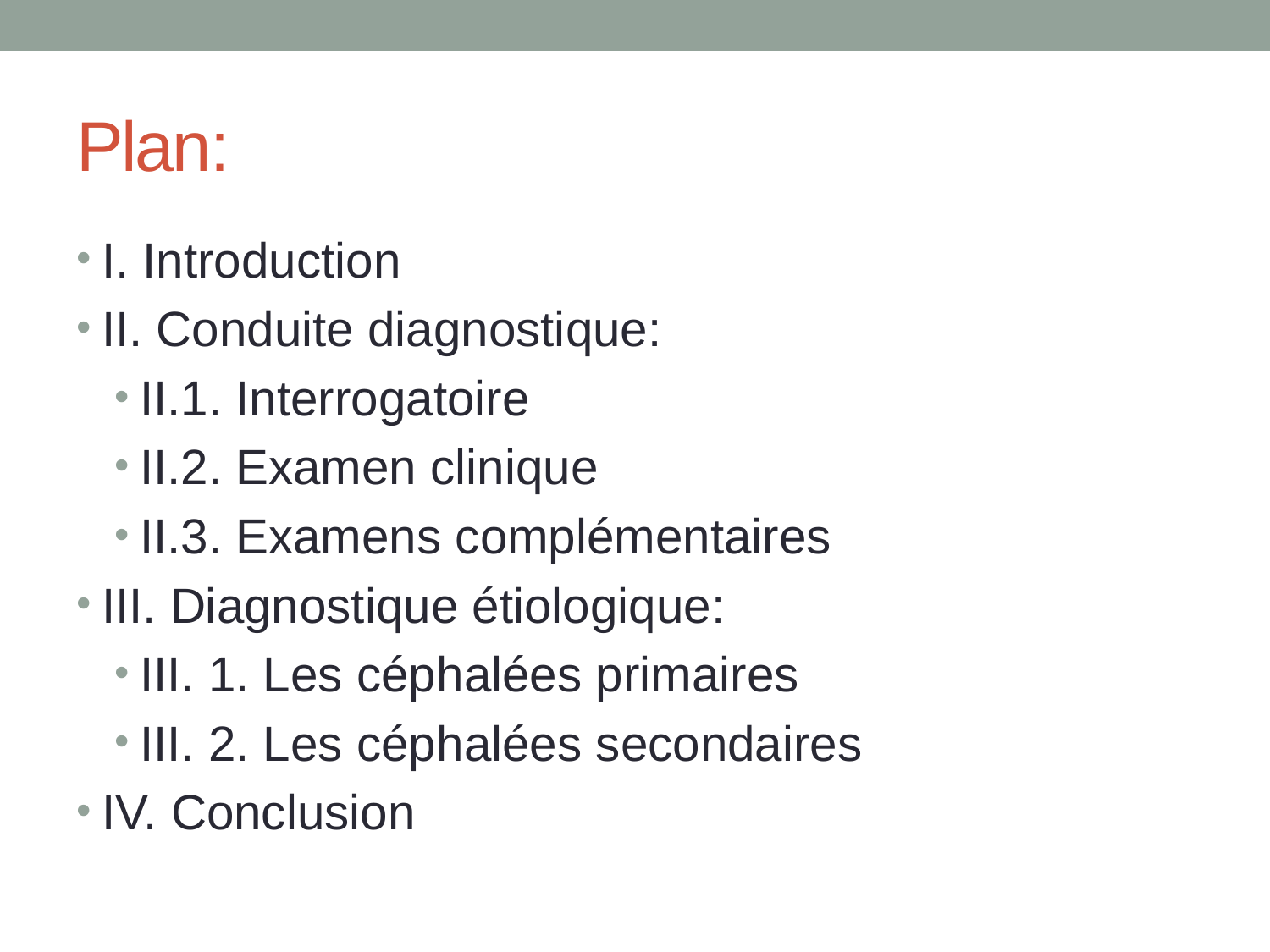

# Plan:
I. Introduction
II. Conduite diagnostique:
II.1. Interrogatoire
II.2. Examen clinique
II.3. Examens complémentaires
III. Diagnostique étiologique:
III. 1. Les céphalées primaires
III. 2. Les céphalées secondaires
IV. Conclusion